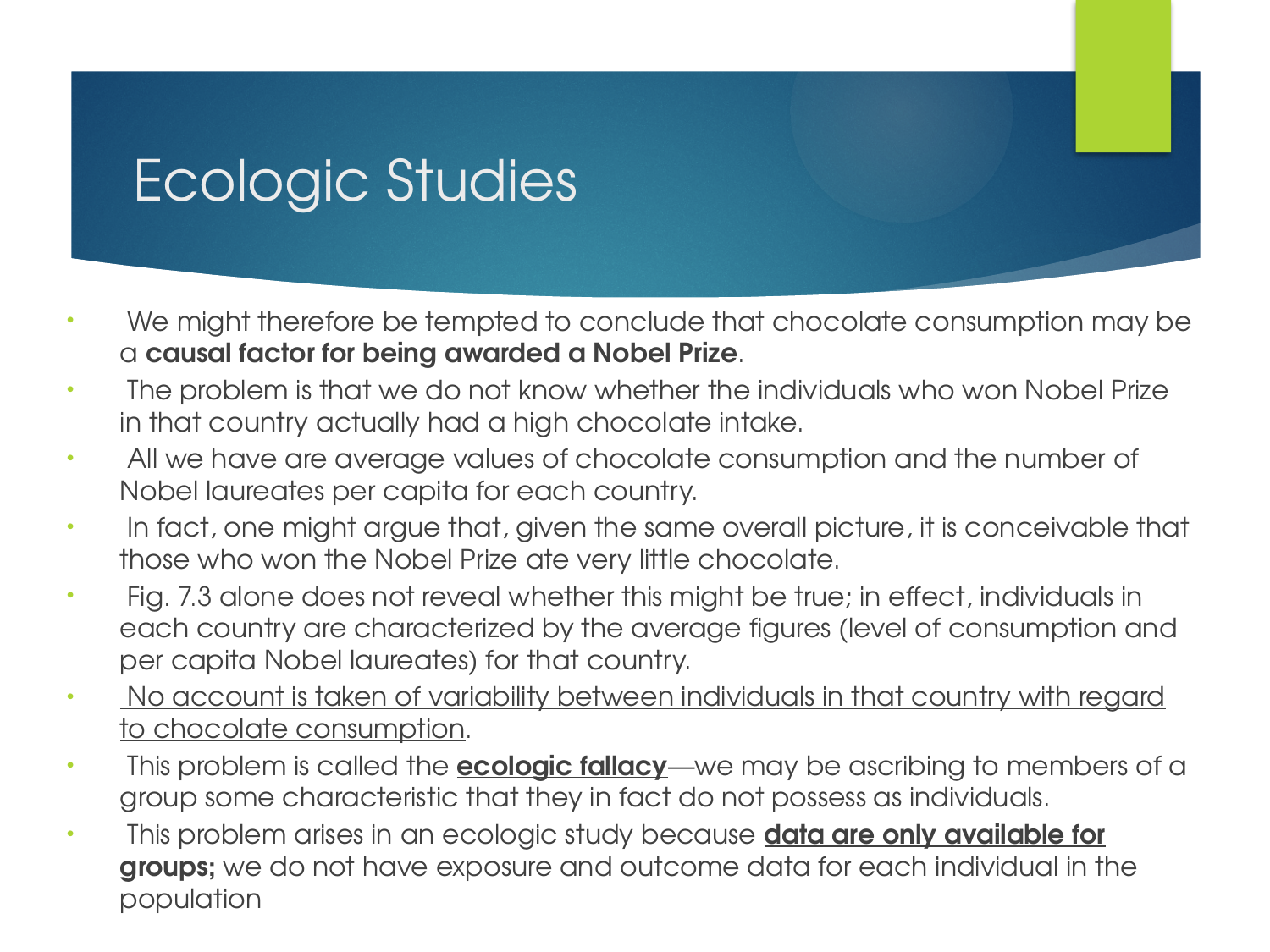

# Ecologic Studies
 We might therefore be tempted to conclude that chocolate consumption may be a causal factor for being awarded a Nobel Prize.
 The problem is that we do not know whether the individuals who won Nobel Prize in that country actually had a high chocolate intake.
 All we have are average values of chocolate consumption and the number of Nobel laureates per capita for each country.
 In fact, one might argue that, given the same overall picture, it is conceivable that those who won the Nobel Prize ate very little chocolate.
 Fig. 7.3 alone does not reveal whether this might be true; in effect, individuals in each country are characterized by the average figures (level of consumption and per capita Nobel laureates) for that country.
 No account is taken of variability between individuals in that country with regard to chocolate consumption.
 This problem is called the ecologic fallacy—we may be ascribing to members of a group some characteristic that they in fact do not possess as individuals.
 This problem arises in an ecologic study because data are only available for groups; we do not have exposure and outcome data for each individual in the population